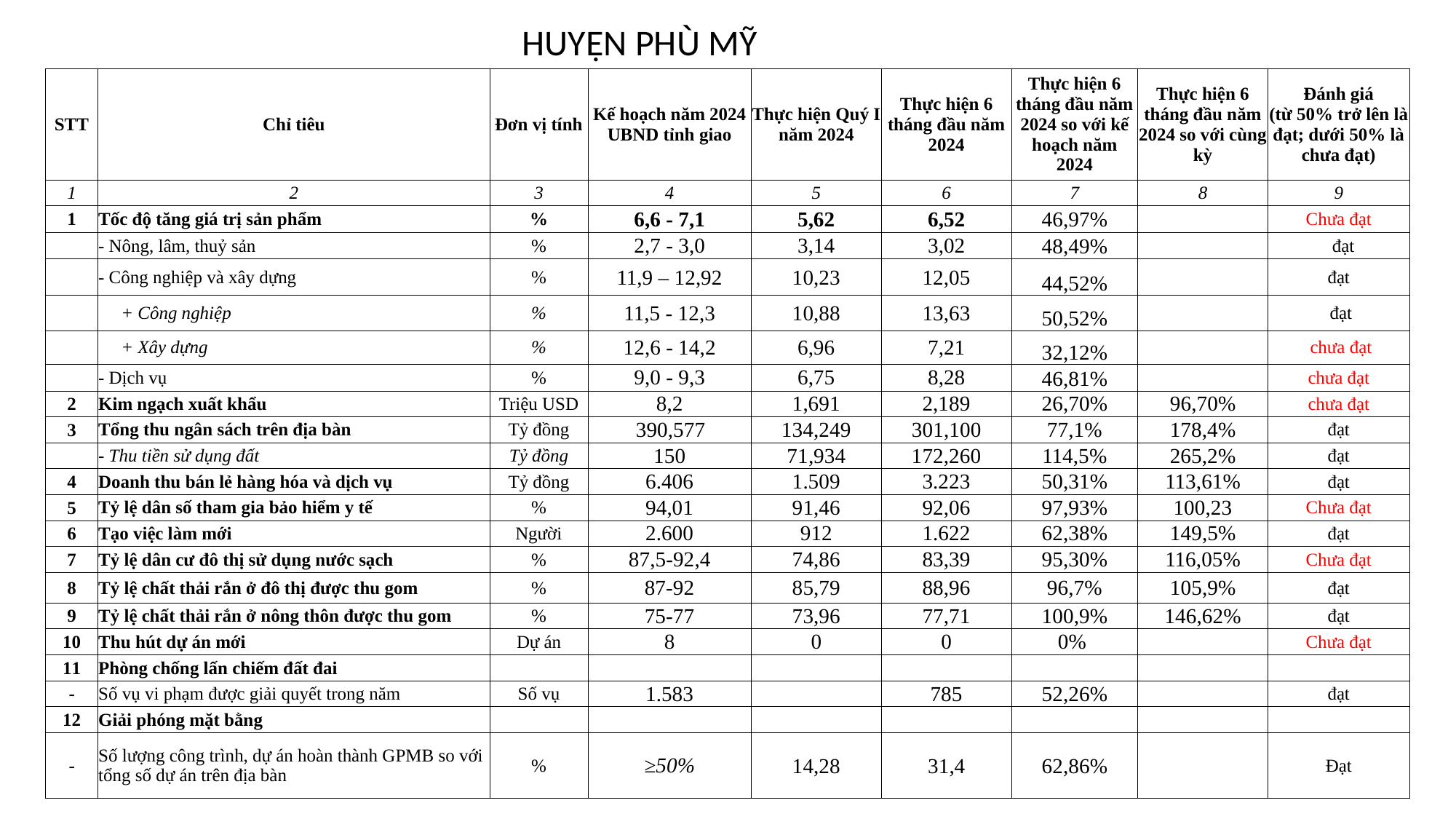

HUYỆN PHÙ MỸ
| STT | Chỉ tiêu | Đơn vị tính | Kế hoạch năm 2024 UBND tỉnh giao | Thực hiện Quý I năm 2024 | Thực hiện 6 tháng đầu năm 2024 | Thực hiện 6 tháng đầu năm 2024 so với kế hoạch năm 2024 | Thực hiện 6 tháng đầu năm 2024 so với cùng kỳ | Đánh giá (từ 50% trở lên là đạt; dưới 50% là chưa đạt) |
| --- | --- | --- | --- | --- | --- | --- | --- | --- |
| 1 | 2 | 3 | 4 | 5 | 6 | 7 | 8 | 9 |
| 1 | Tốc độ tăng giá trị sản phẩm | % | 6,6 - 7,1 | 5,62 | 6,52 | 46,97% |  | Chưa đạt |
|  | - Nông, lâm, thuỷ sản | % | 2,7 - 3,0 | 3,14 | 3,02 | 48,49% |  | đạt |
|  | - Công nghiệp và xây dựng | % | 11,9 – 12,92 | 10,23 | 12,05 | 44,52% |  | đạt |
|  | + Công nghiệp | % | 11,5 - 12,3 | 10,88 | 13,63 | 50,52% |  | đạt |
|  | + Xây dựng | % | 12,6 - 14,2 | 6,96 | 7,21 | 32,12% |  | chưa đạt |
|  | - Dịch vụ | % | 9,0 - 9,3 | 6,75 | 8,28 | 46,81% |  | chưa đạt |
| 2 | Kim ngạch xuất khẩu | Triệu USD | 8,2 | 1,691 | 2,189 | 26,70% | 96,70% | chưa đạt |
| 3 | Tổng thu ngân sách trên địa bàn | Tỷ đồng | 390,577 | 134,249 | 301,100 | 77,1% | 178,4% | đạt |
|  | - Thu tiền sử dụng đất | Tỷ đồng | 150 | 71,934 | 172,260 | 114,5% | 265,2% | đạt |
| 4 | Doanh thu bán lẻ hàng hóa và dịch vụ | Tỷ đồng | 6.406 | 1.509 | 3.223 | 50,31% | 113,61% | đạt |
| 5 | Tỷ lệ dân số tham gia bảo hiểm y tế | % | 94,01 | 91,46 | 92,06 | 97,93% | 100,23 | Chưa đạt |
| 6 | Tạo việc làm mới | Người | 2.600 | 912 | 1.622 | 62,38% | 149,5% | đạt |
| 7 | Tỷ lệ dân cư đô thị sử dụng nước sạch | % | 87,5-92,4 | 74,86 | 83,39 | 95,30% | 116,05% | Chưa đạt |
| 8 | Tỷ lệ chất thải rắn ở đô thị được thu gom | % | 87-92 | 85,79 | 88,96 | 96,7% | 105,9% | đạt |
| 9 | Tỷ lệ chất thải rắn ở nông thôn được thu gom | % | 75-77 | 73,96 | 77,71 | 100,9% | 146,62% | đạt |
| 10 | Thu hút dự án mới | Dự án | 8 | 0 | 0 | 0% |  | Chưa đạt |
| 11 | Phòng chống lấn chiếm đất đai |  |  |  |  |  |  |  |
| - | Số vụ vi phạm được giải quyết trong năm | Số vụ | 1.583 |  | 785 | 52,26% |  | đạt |
| 12 | Giải phóng mặt bằng |  |  |  |  |  |  |  |
| - | Số lượng công trình, dự án hoàn thành GPMB so với tổng số dự án trên địa bàn | % | ≥50% | 14,28 | 31,4 | 62,86% |  | Đạt |